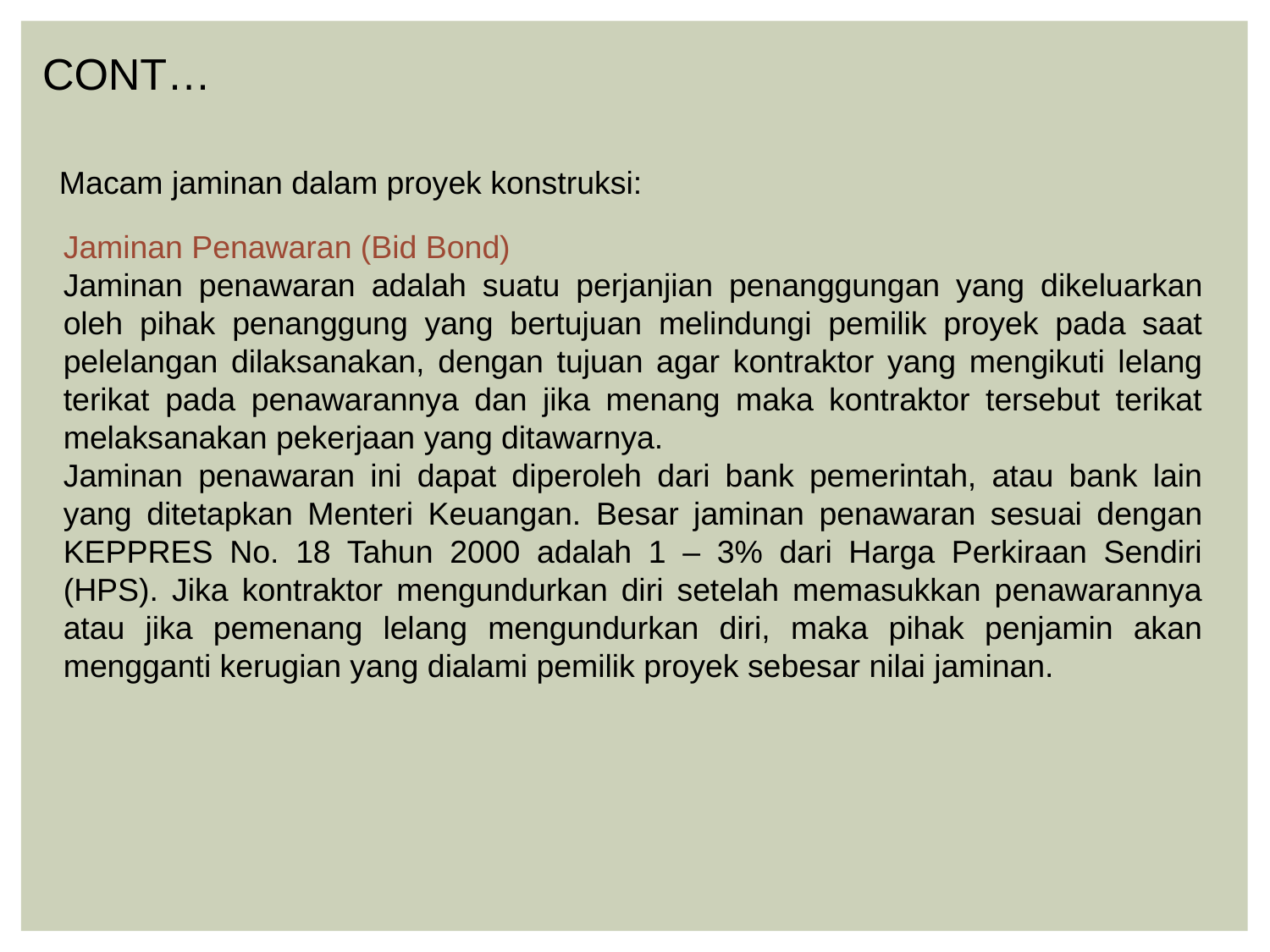

CONT…
Macam jaminan dalam proyek konstruksi:

Jaminan Penawaran (Bid Bond)
Jaminan penawaran adalah suatu perjanjian penanggungan yang dikeluarkan oleh pihak penanggung yang bertujuan melindungi pemilik proyek pada saat pelelangan dilaksanakan, dengan tujuan agar kontraktor yang mengikuti lelang terikat pada penawarannya dan jika menang maka kontraktor tersebut terikat melaksanakan pekerjaan yang ditawarnya.
Jaminan penawaran ini dapat diperoleh dari bank pemerintah, atau bank lain yang ditetapkan Menteri Keuangan. Besar jaminan penawaran sesuai dengan KEPPRES No. 18 Tahun 2000 adalah 1 – 3% dari Harga Perkiraan Sendiri (HPS). Jika kontraktor mengundurkan diri setelah memasukkan penawarannya atau jika pemenang lelang mengundurkan diri, maka pihak penjamin akan mengganti kerugian yang dialami pemilik proyek sebesar nilai jaminan.